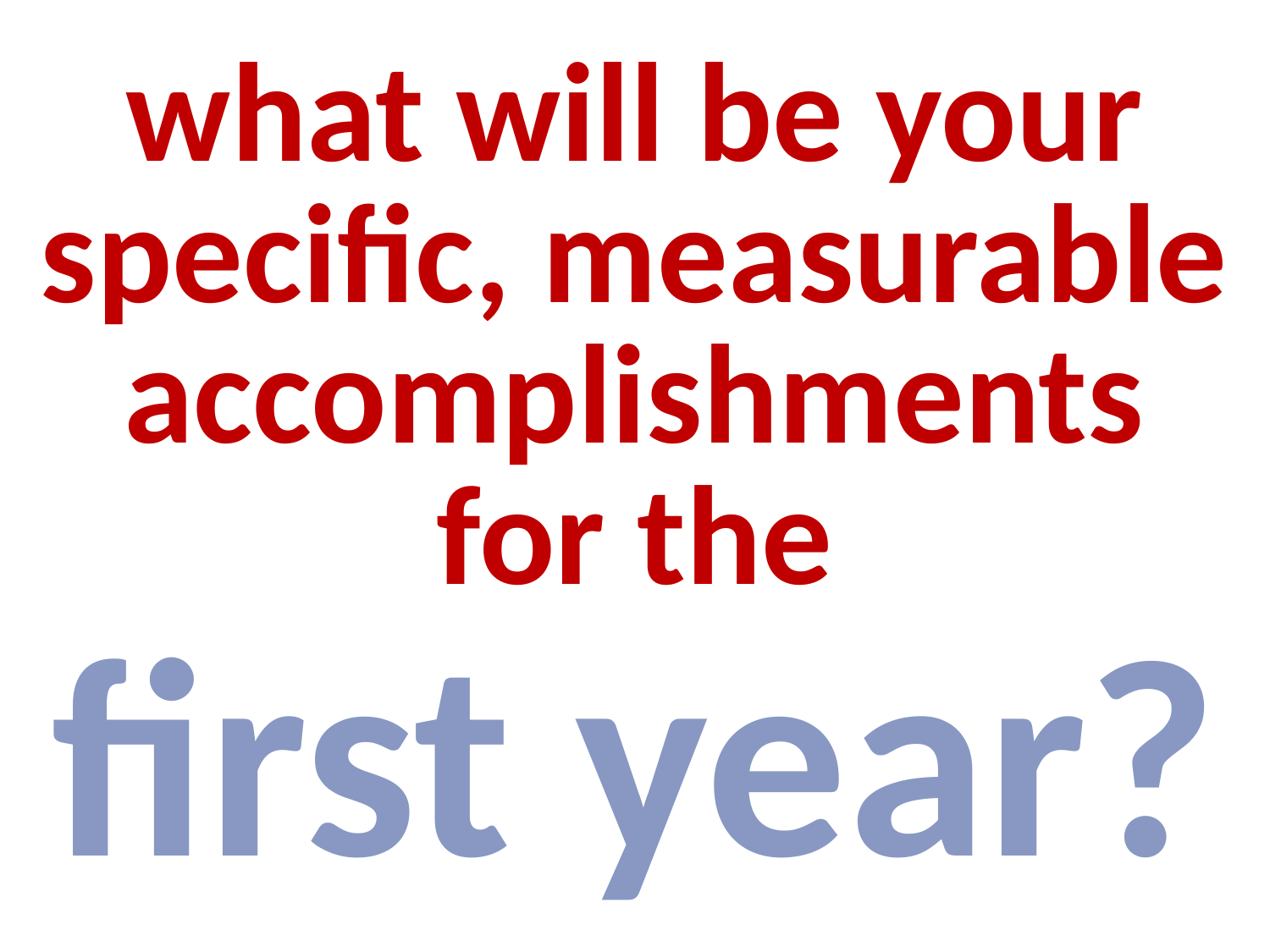

what will be your specific, measurable accomplishments
for the
first year?